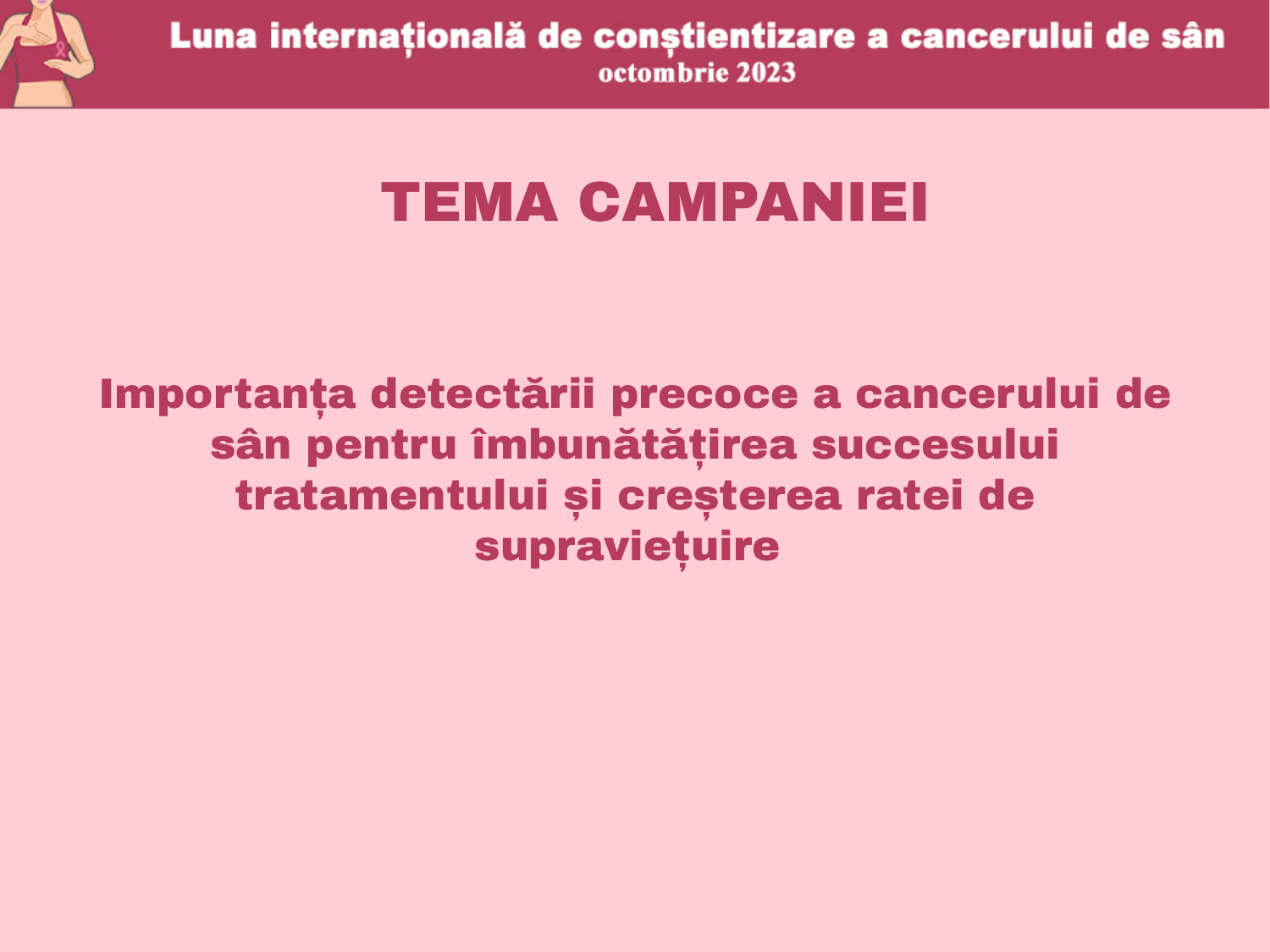

TEMA CAMPANIEI
Importanța detectării precoce a cancerului de sân pentru îmbunătățirea succesului tratamentului și creșterea ratei de supraviețuire